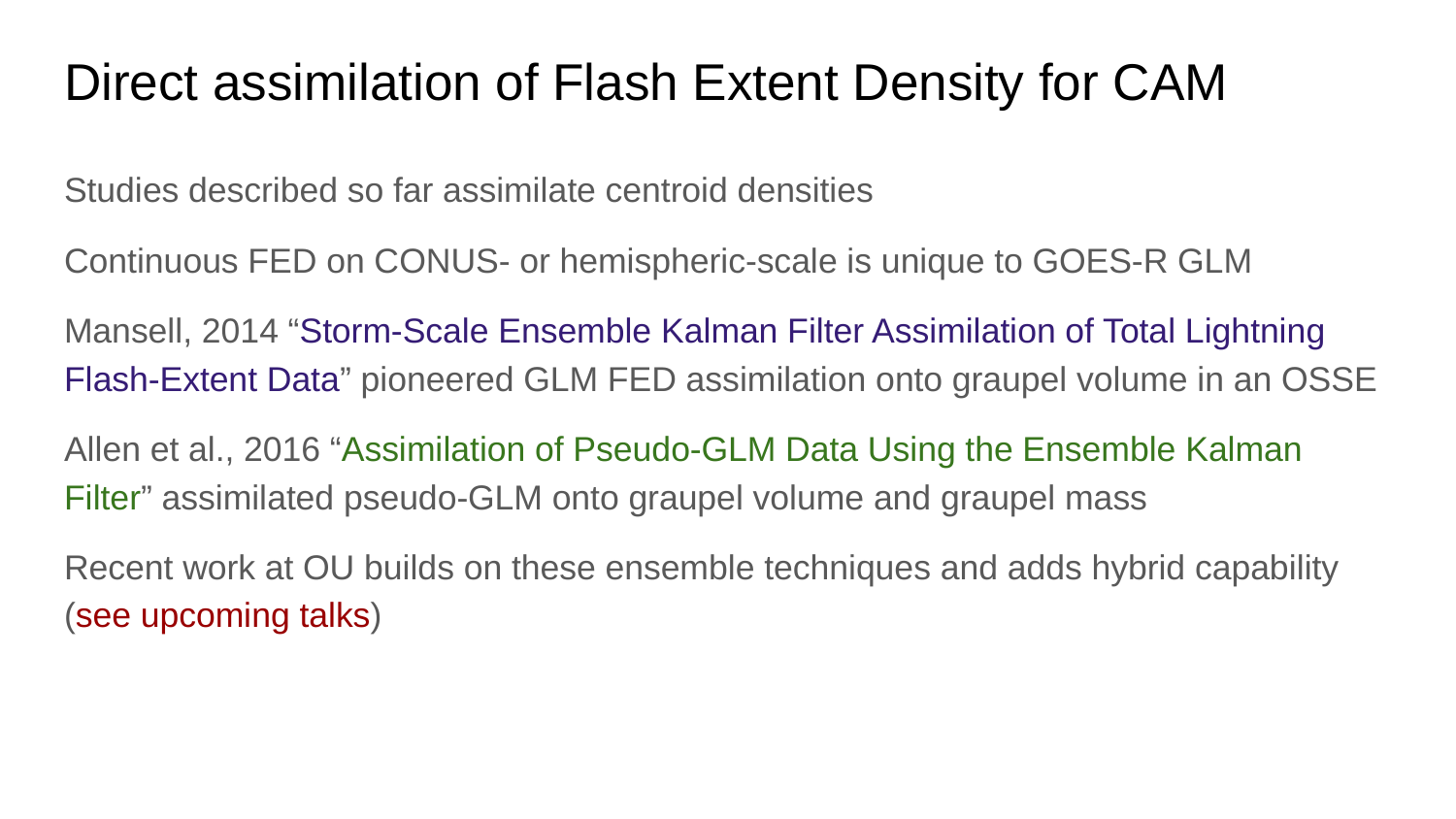

# Direct assimilation of Flash Extent Density for CAM
Studies described so far assimilate centroid densities
Continuous FED on CONUS- or hemispheric-scale is unique to GOES-R GLM
Mansell, 2014 “Storm-Scale Ensemble Kalman Filter Assimilation of Total Lightning Flash-Extent Data” pioneered GLM FED assimilation onto graupel volume in an OSSE
Allen et al., 2016 “Assimilation of Pseudo-GLM Data Using the Ensemble Kalman Filter” assimilated pseudo-GLM onto graupel volume and graupel mass
Recent work at OU builds on these ensemble techniques and adds hybrid capability (see upcoming talks)